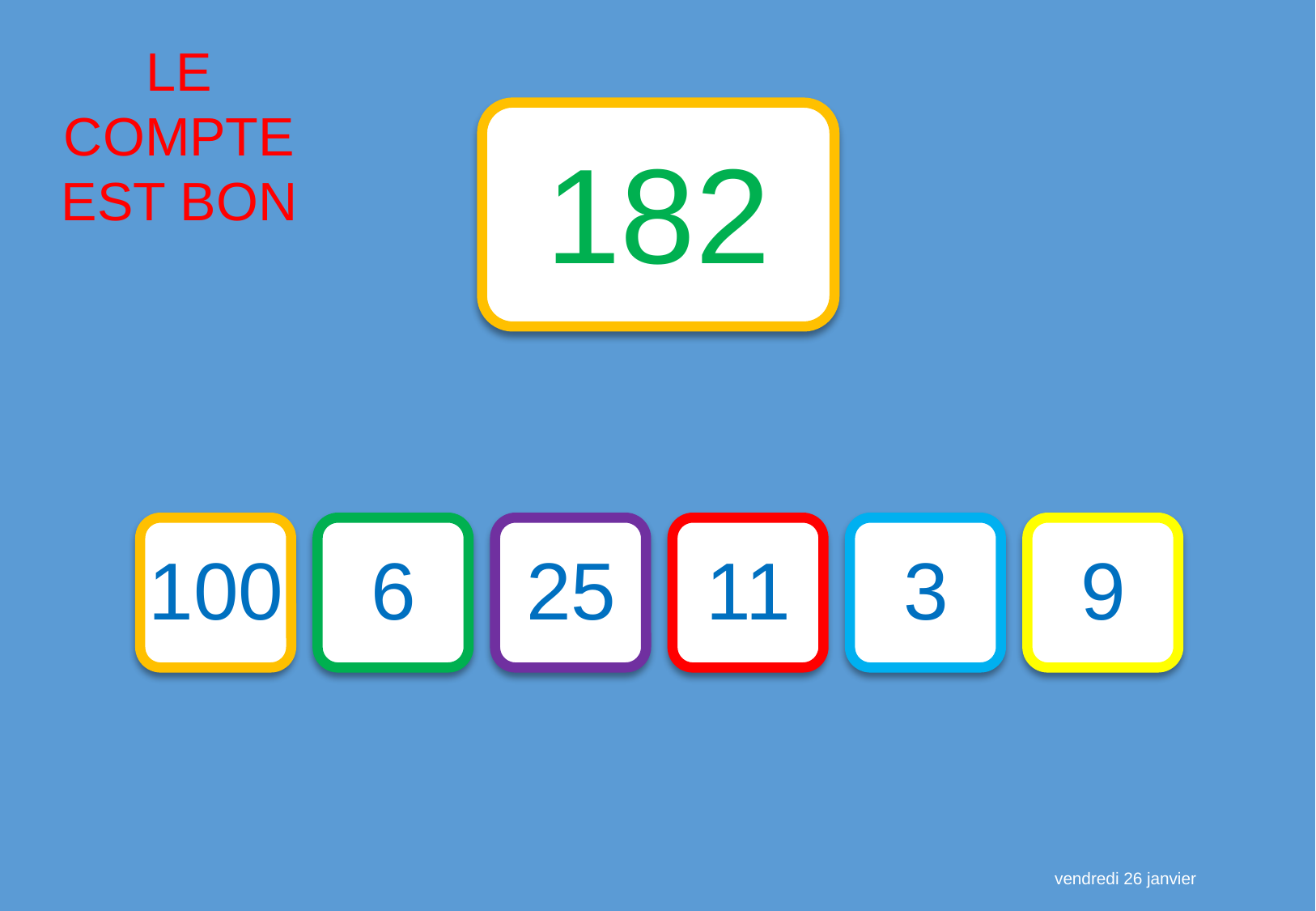

182
100
6
25
11
3
9
vendredi 26 janvier